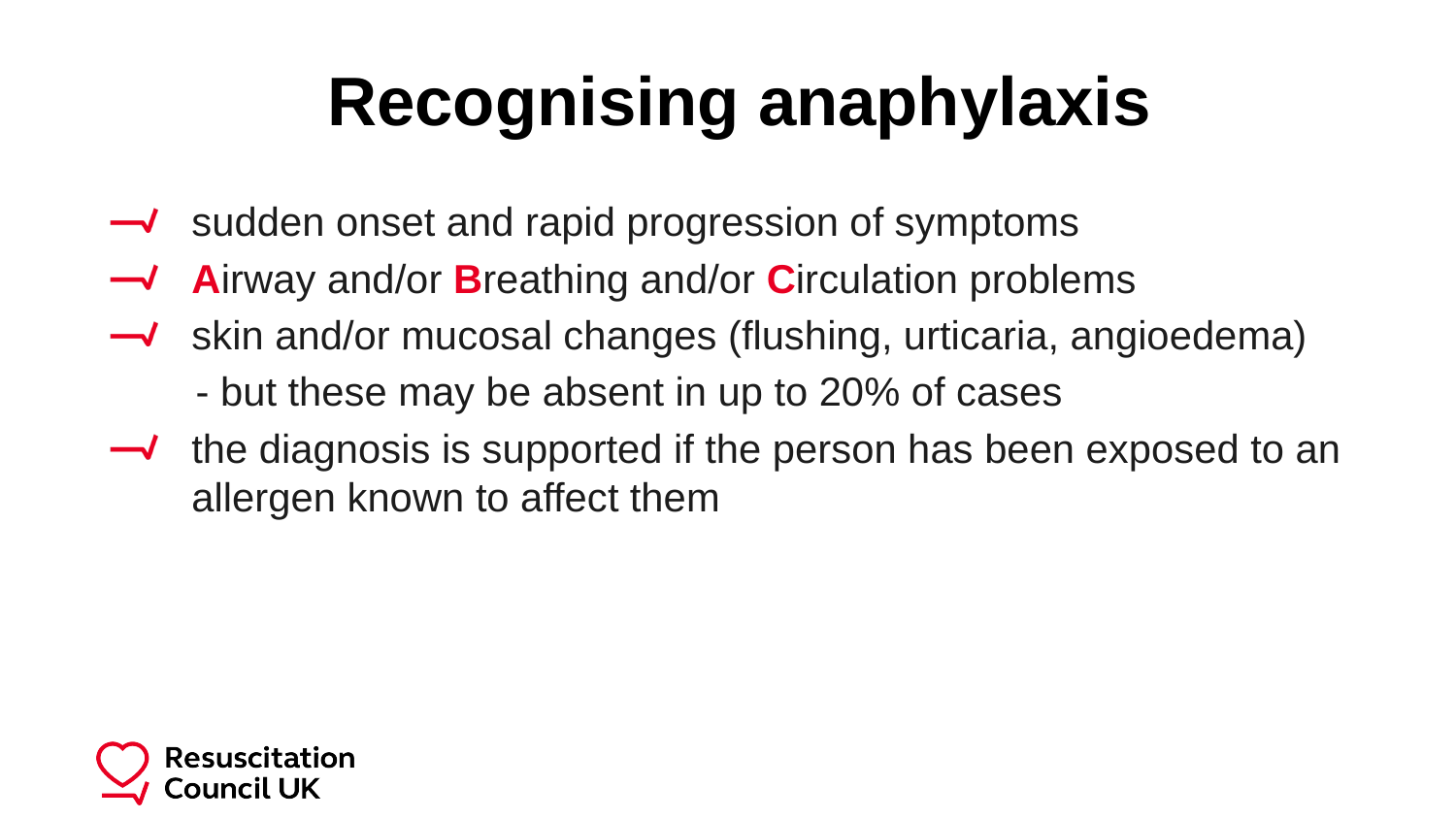

# Recognising anaphylaxis
sudden onset and rapid progression of symptoms
Airway and/or Breathing and/or Circulation problems
skin and/or mucosal changes (flushing, urticaria, angioedema)
        - but these may be absent in up to 20% of cases
the diagnosis is supported if the person has been exposed to an allergen known to affect them